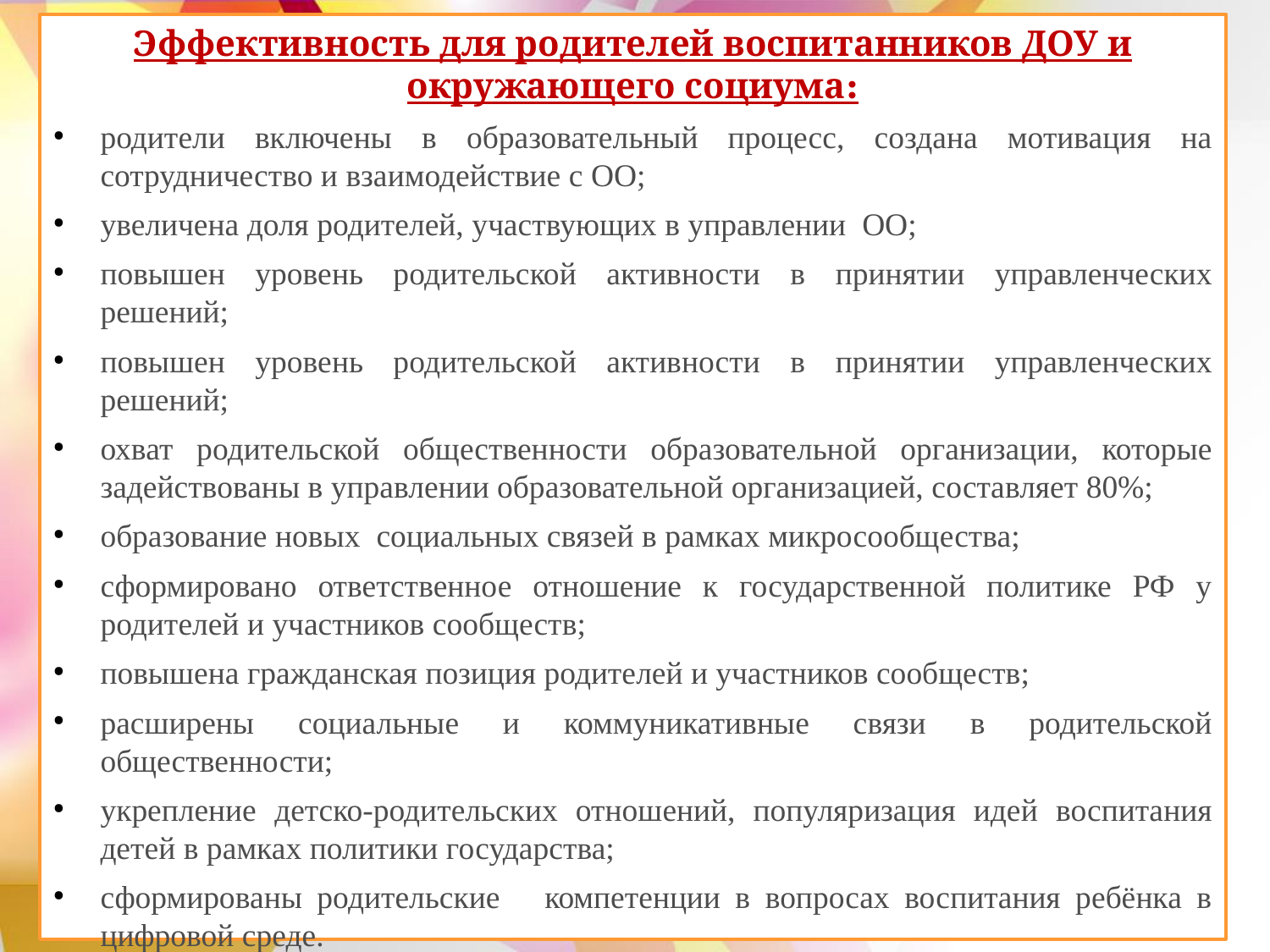

Эффективность для родителей воспитанников ДОУ и окружающего социума:
родители включены в образовательный процесс, создана мотивация на сотрудничество и взаимодействие с ОО;
увеличена доля родителей, участвующих в управлении  ОО;
повышен уровень родительской активности в принятии управленческих решений;
повышен уровень родительской активности в принятии управленческих решений;
охват родительской общественности образовательной организации, которые задействованы в управлении образовательной организацией, составляет 80%;
образование новых  социальных связей в рамках микросообщества;
сформировано ответственное отношение к государственной политике РФ у родителей и участников сообществ;
повышена гражданская позиция родителей и участников сообществ;
расширены социальные и коммуникативные связи в родительской общественности;
укрепление детско-родительских отношений, популяризация идей воспитания детей в рамках политики государства;
сформированы родительские   компетенции в вопросах воспитания ребёнка в цифровой среде.